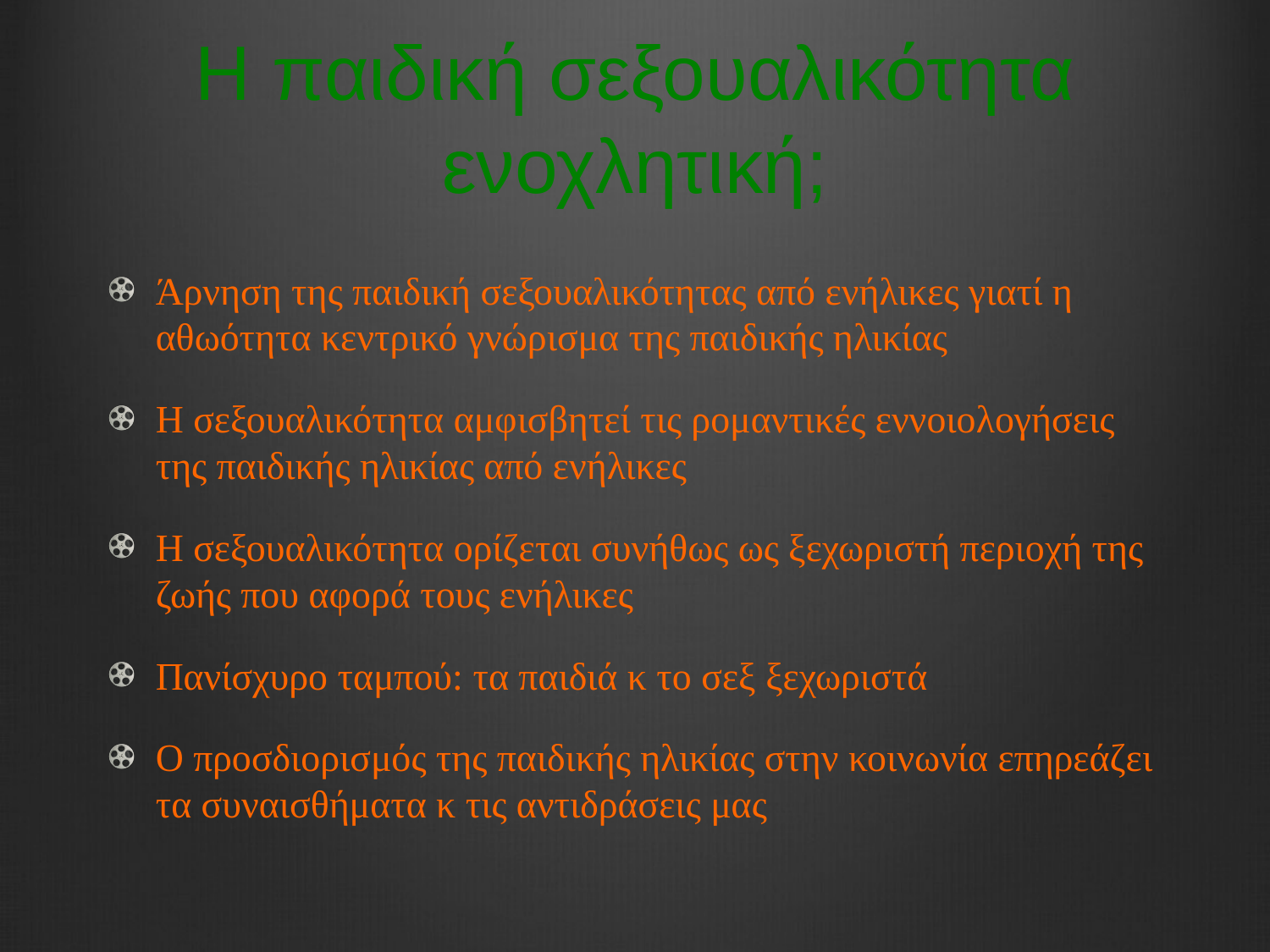

# Η παιδική σεξουαλικότητα ενοχλητική;
Άρνηση της παιδική σεξουαλικότητας από ενήλικες γιατί η αθωότητα κεντρικό γνώρισμα της παιδικής ηλικίας
Η σεξουαλικότητα αμφισβητεί τις ρομαντικές εννοιολογήσεις της παιδικής ηλικίας από ενήλικες
Η σεξουαλικότητα ορίζεται συνήθως ως ξεχωριστή περιοχή της ζωής που αφορά τους ενήλικες
Πανίσχυρο ταμπού: τα παιδιά κ το σεξ ξεχωριστά
Ο προσδιορισμός της παιδικής ηλικίας στην κοινωνία επηρεάζει τα συναισθήματα κ τις αντιδράσεις μας